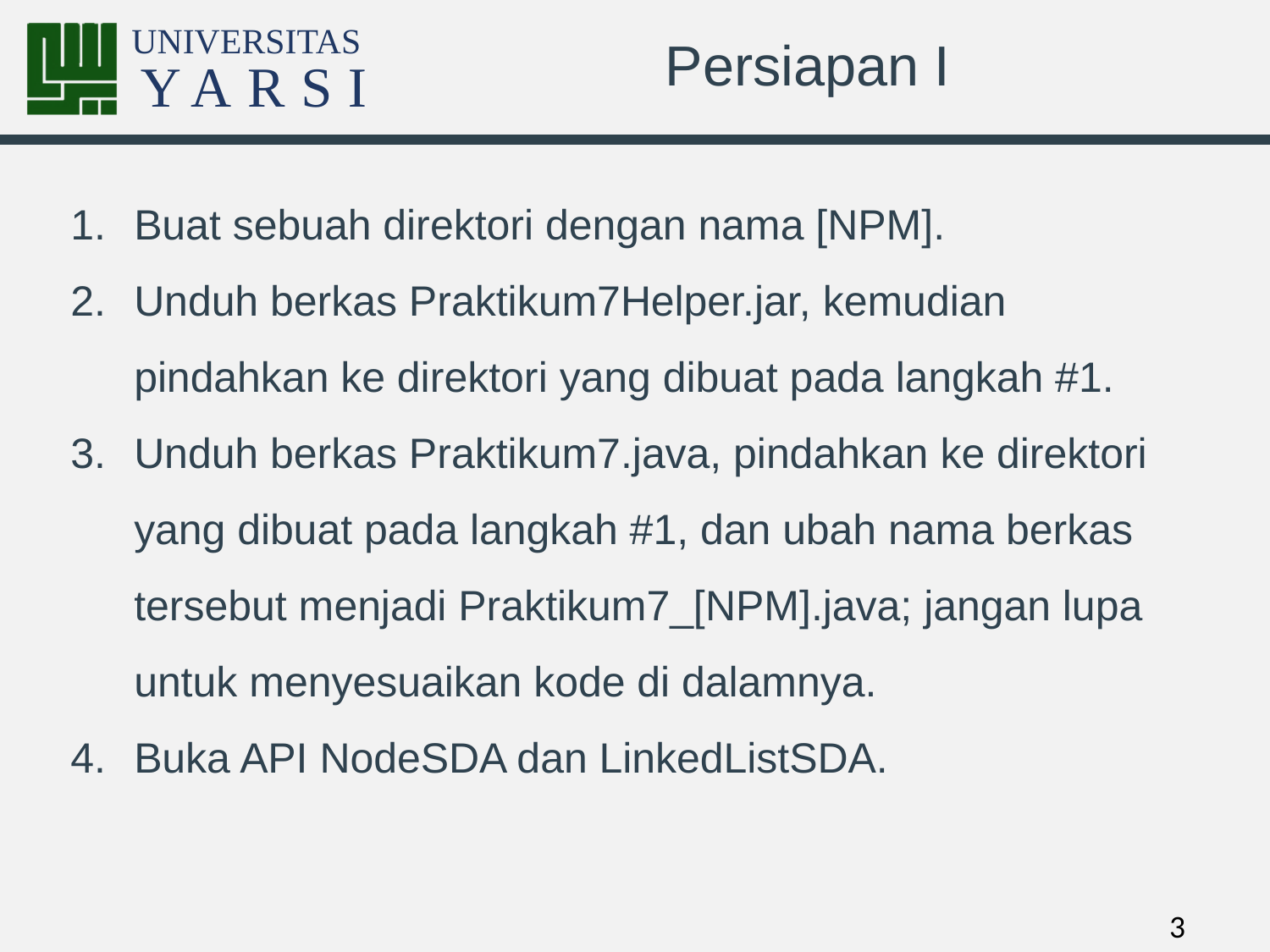

# Persiapan I
Buat sebuah direktori dengan nama [NPM].
Unduh berkas Praktikum7Helper.jar, kemudian pindahkan ke direktori yang dibuat pada langkah #1.
Unduh berkas Praktikum7.java, pindahkan ke direktori yang dibuat pada langkah #1, dan ubah nama berkas tersebut menjadi Praktikum7_[NPM].java; jangan lupa untuk menyesuaikan kode di dalamnya.
Buka API NodeSDA dan LinkedListSDA.